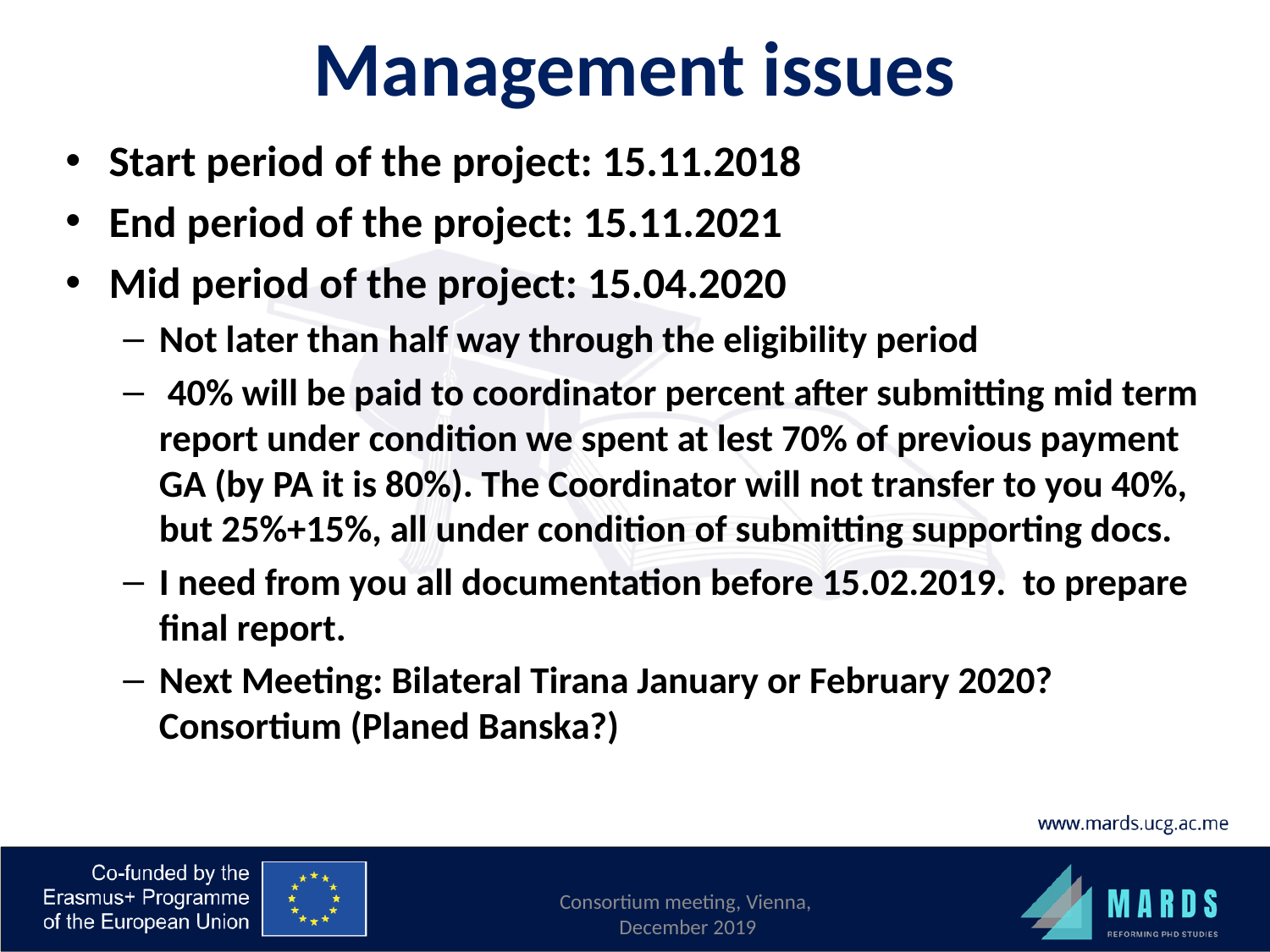

# Management issues
Start period of the project: 15.11.2018
End period of the project: 15.11.2021
Mid period of the project: 15.04.2020
Not later than half way through the eligibility period
 40% will be paid to coordinator percent after submitting mid term report under condition we spent at lest 70% of previous payment GA (by PA it is 80%). The Coordinator will not transfer to you 40%, but 25%+15%, all under condition of submitting supporting docs.
I need from you all documentation before 15.02.2019.  to prepare final report.
Next Meeting: Bilateral Tirana January or February 2020? Consortium (Planed Banska?)
Consortium meeting, Vienna,
December 2019